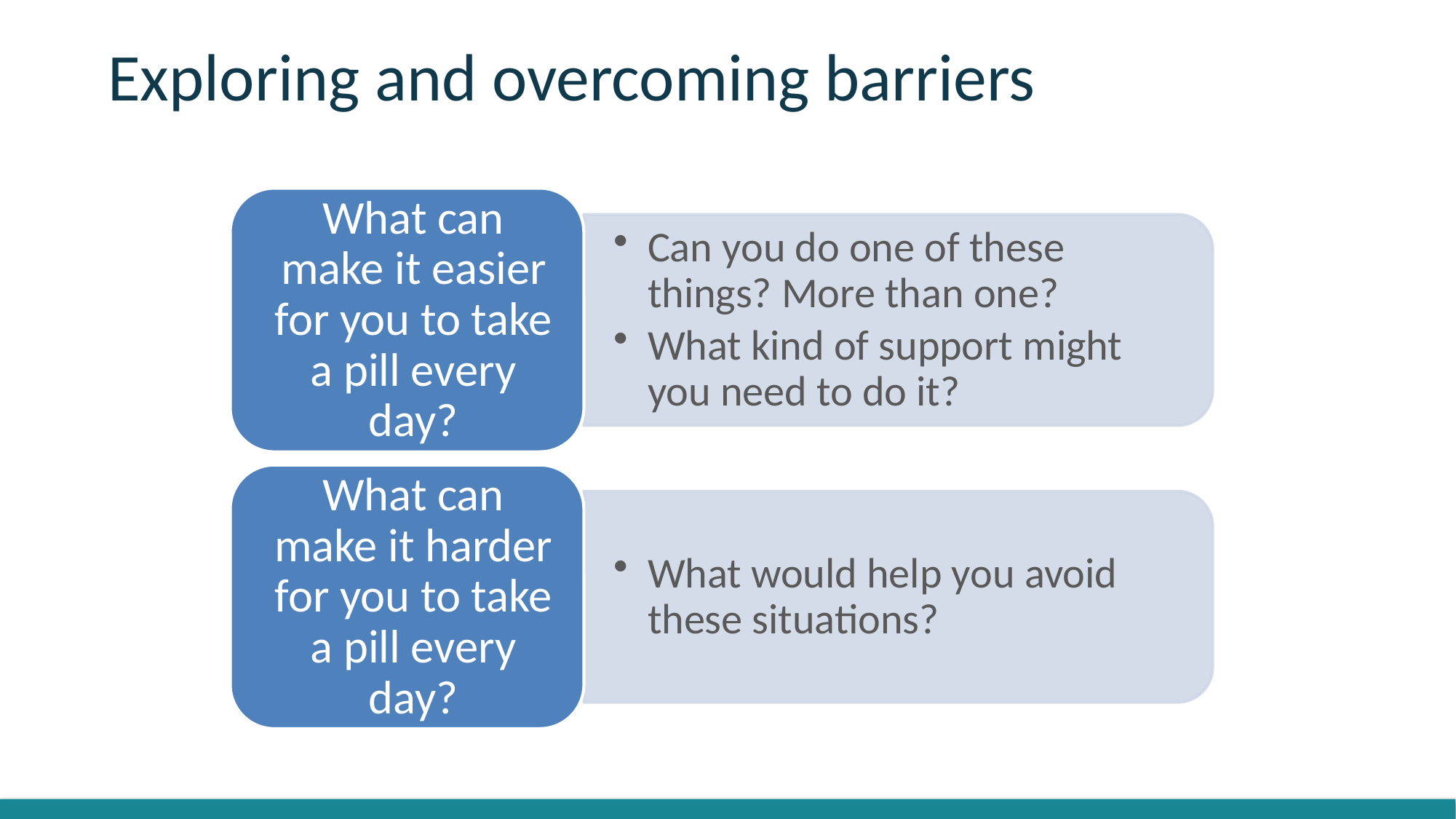

Exploring and overcoming barriers
Can you do one of these things? More than one?
What kind of support might you need to do it?
What can make it easier for you to take a pill every day?
What would help you avoid these situations?
What can make it harder for you to take a pill every day?